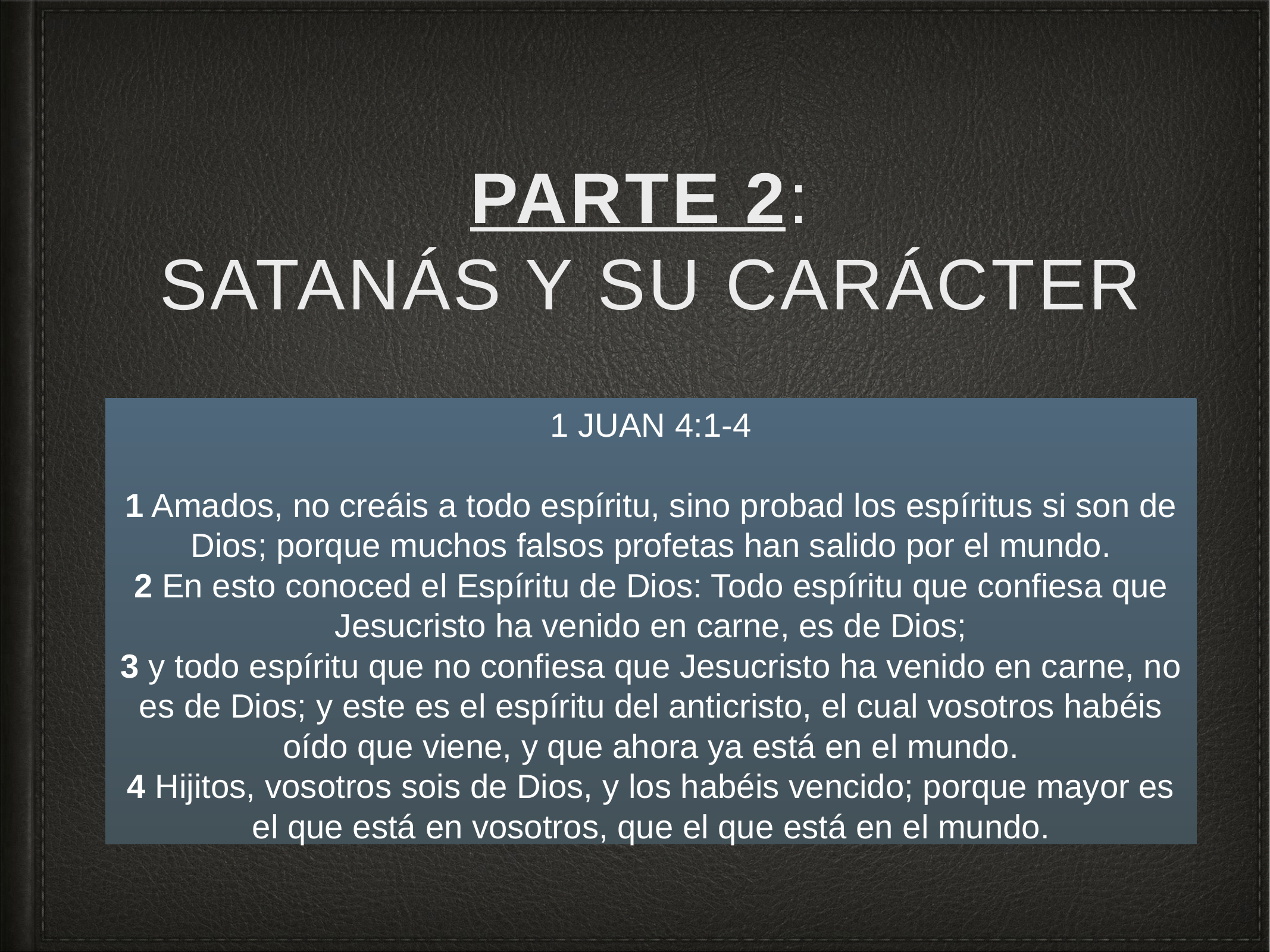

# Parte 2:
satanás y su carácter
1 JUAN 4:1-4

1 Amados, no creáis a todo espíritu, sino probad los espíritus si son de Dios; porque muchos falsos profetas han salido por el mundo.
2 En esto conoced el Espíritu de Dios: Todo espíritu que confiesa que Jesucristo ha venido en carne, es de Dios;
3 y todo espíritu que no confiesa que Jesucristo ha venido en carne, no es de Dios; y este es el espíritu del anticristo, el cual vosotros habéis oído que viene, y que ahora ya está en el mundo.
4 Hijitos, vosotros sois de Dios, y los habéis vencido; porque mayor es el que está en vosotros, que el que está en el mundo.